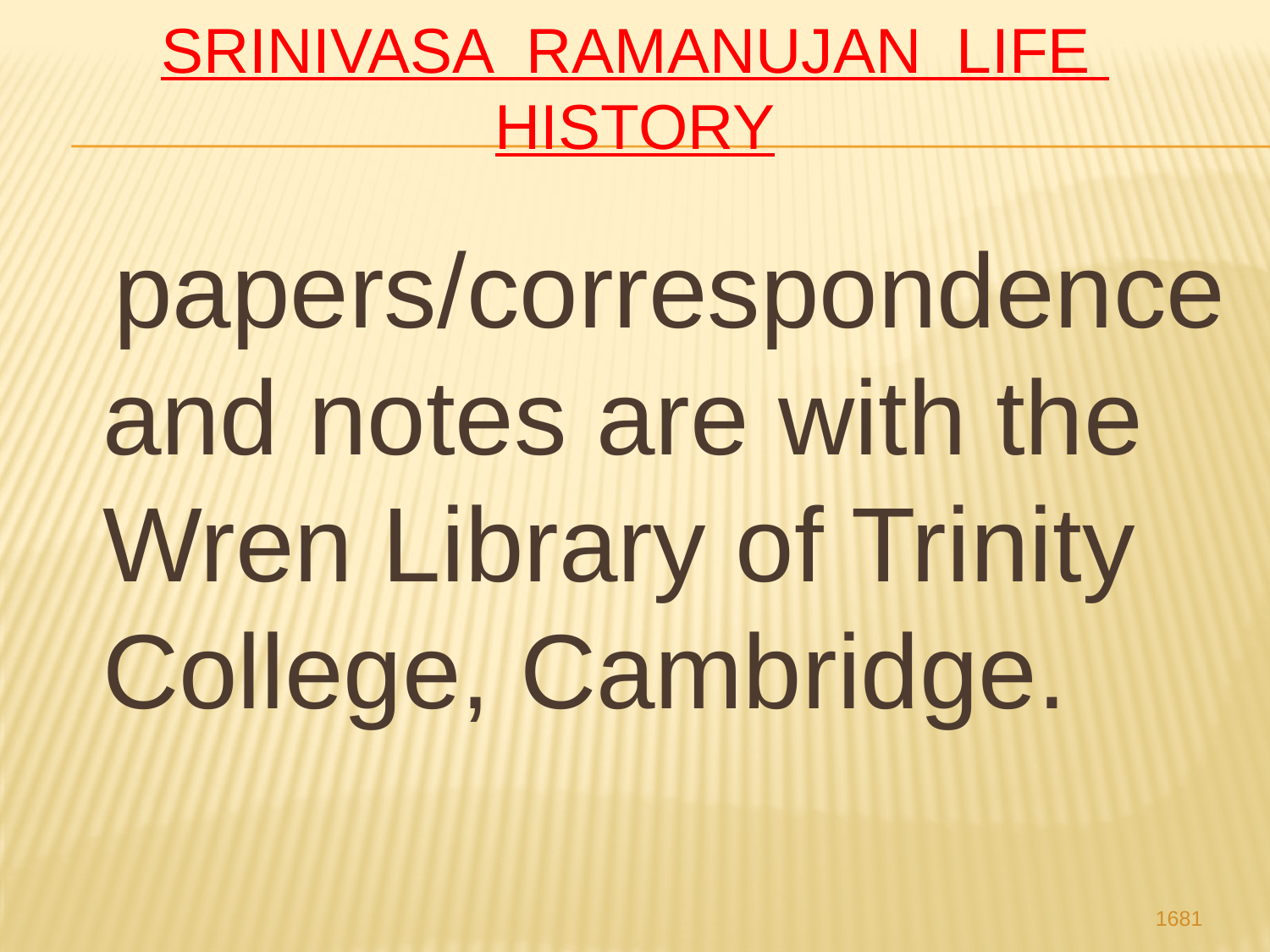

# Srinivasa  Ramanujan  life  history
  papers/correspondence and notes are with the Wren Library of Trinity College, Cambridge.

1681